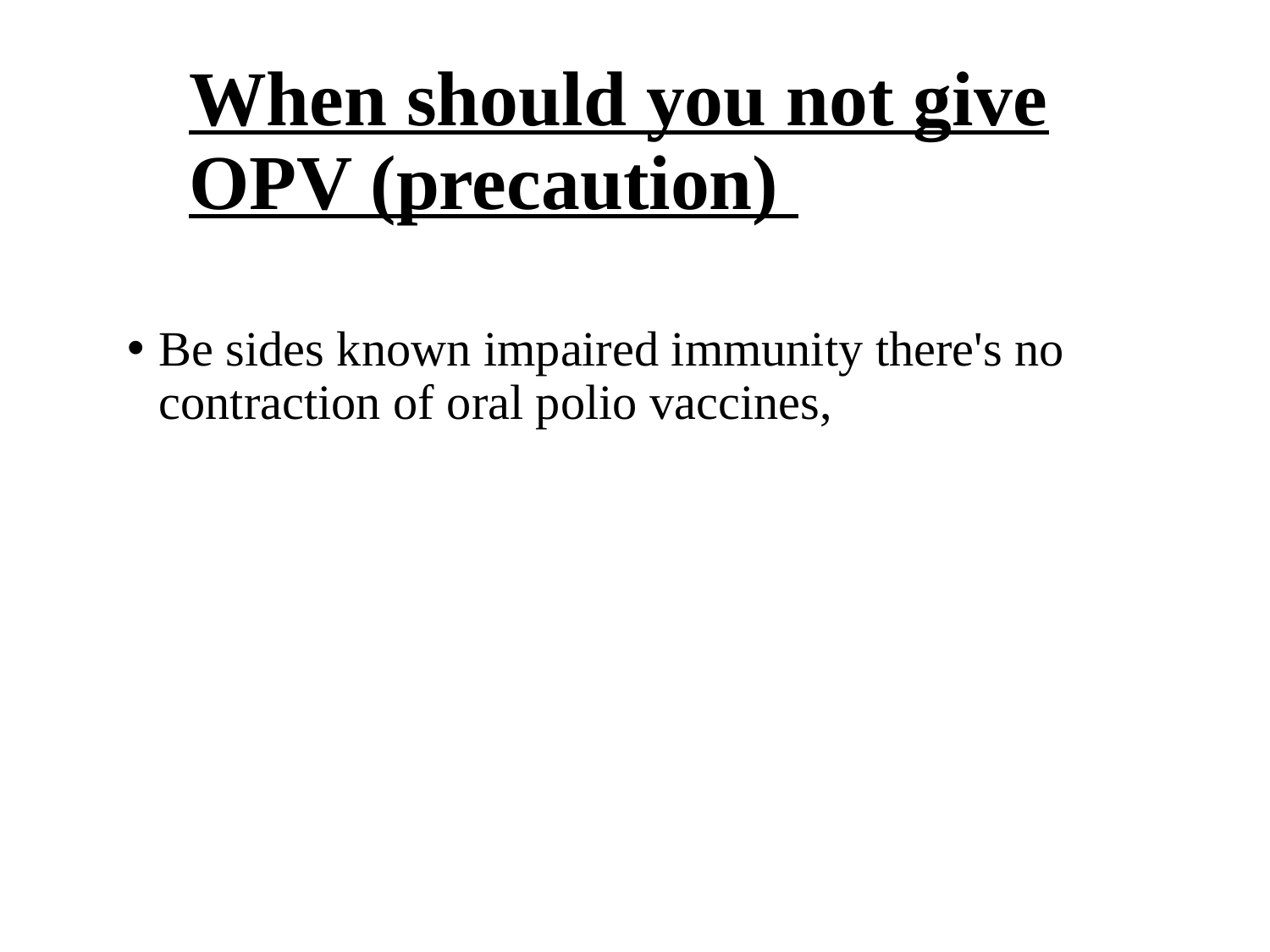

# When should you not give OPV (precaution)
Be sides known impaired immunity there's no contraction of oral polio vaccines,